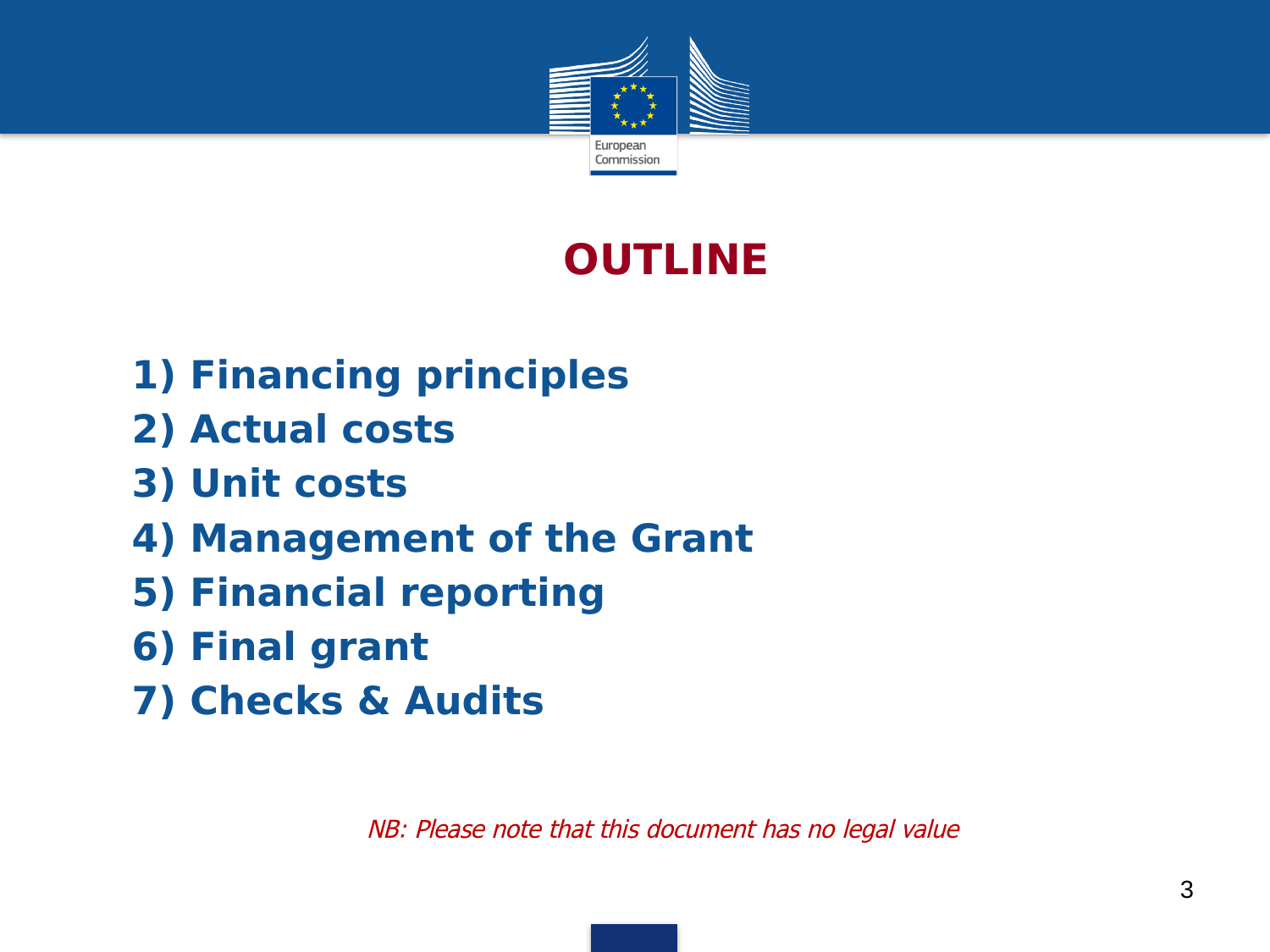

OUTLINE

1) Financing principles
2) Actual costs
3) Unit costs
4) Management of the Grant
5) Financial reporting
6) Final grant
7) Checks & Audits

NB: Please note that this document has no legal value

3